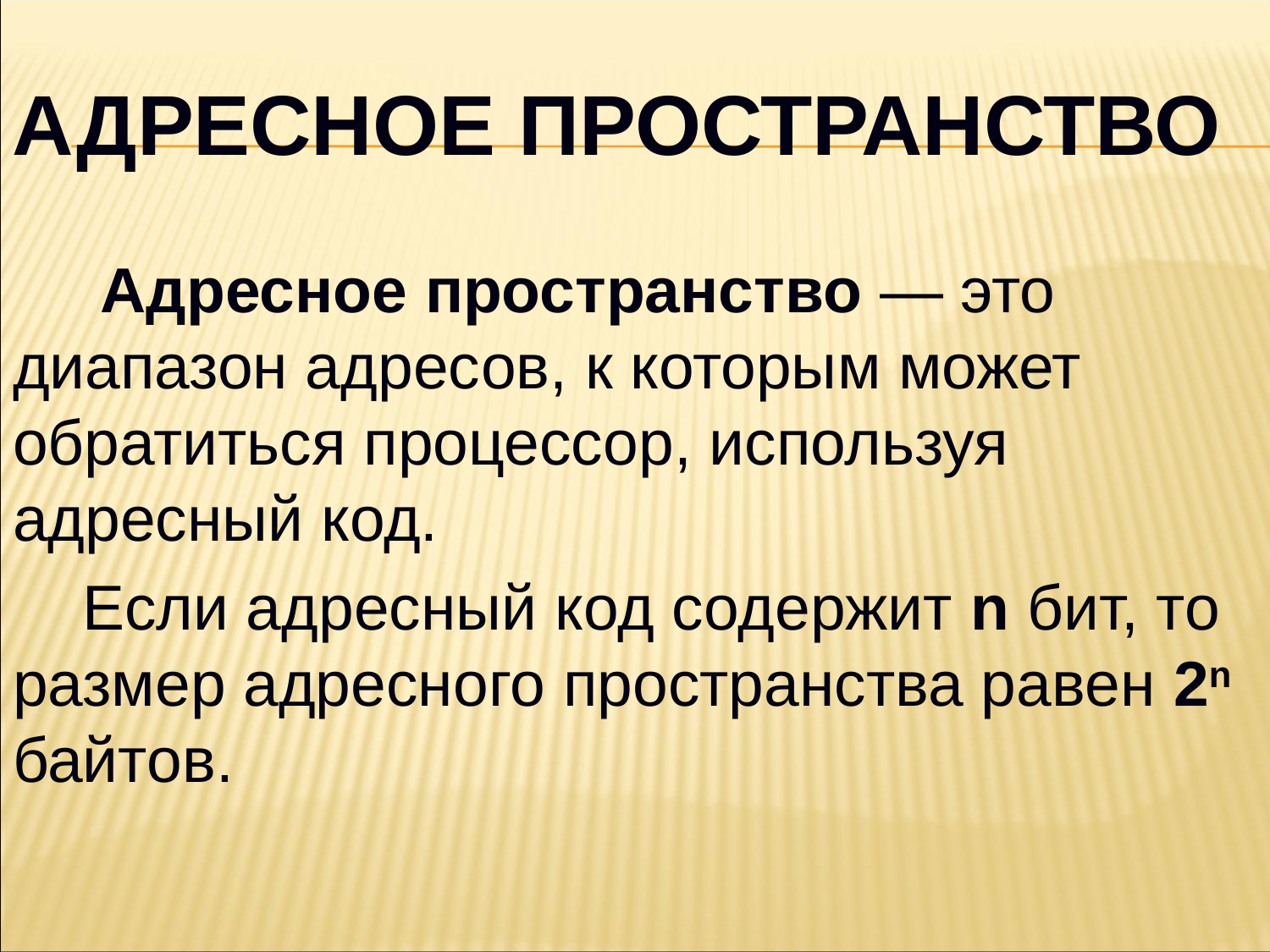

# Адресное пространство
     Адресное пространство — это диапазон адресов, к которым может обратиться процессор, используя адресный код.
    Если адресный код содержит n бит, то размер адресного пространства равен 2n байтов.